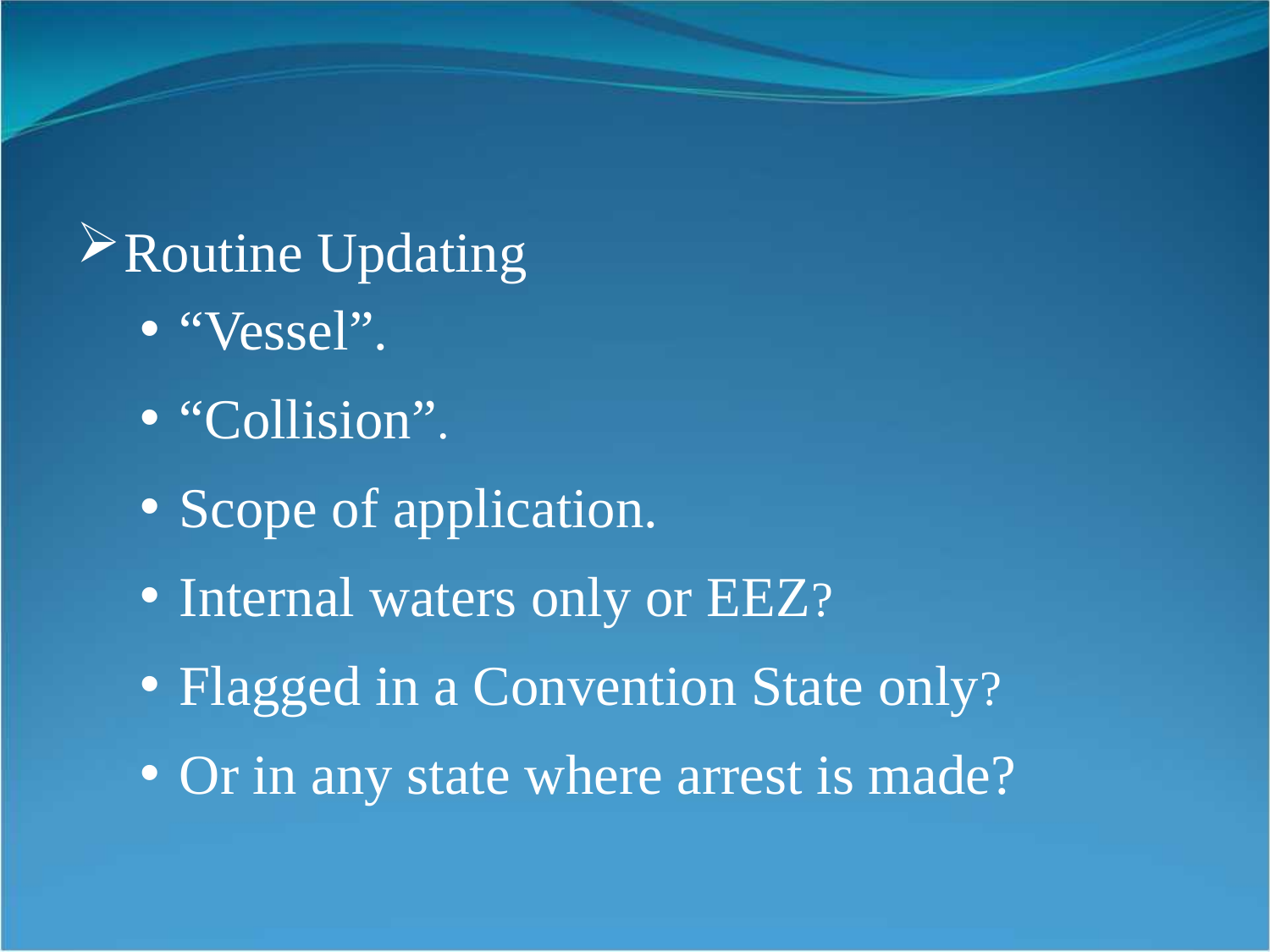

Routine Updating
“Vessel”.
“Collision”.
Scope of application.
Internal waters only or EEZ?
Flagged in a Convention State only?
Or in any state where arrest is made?